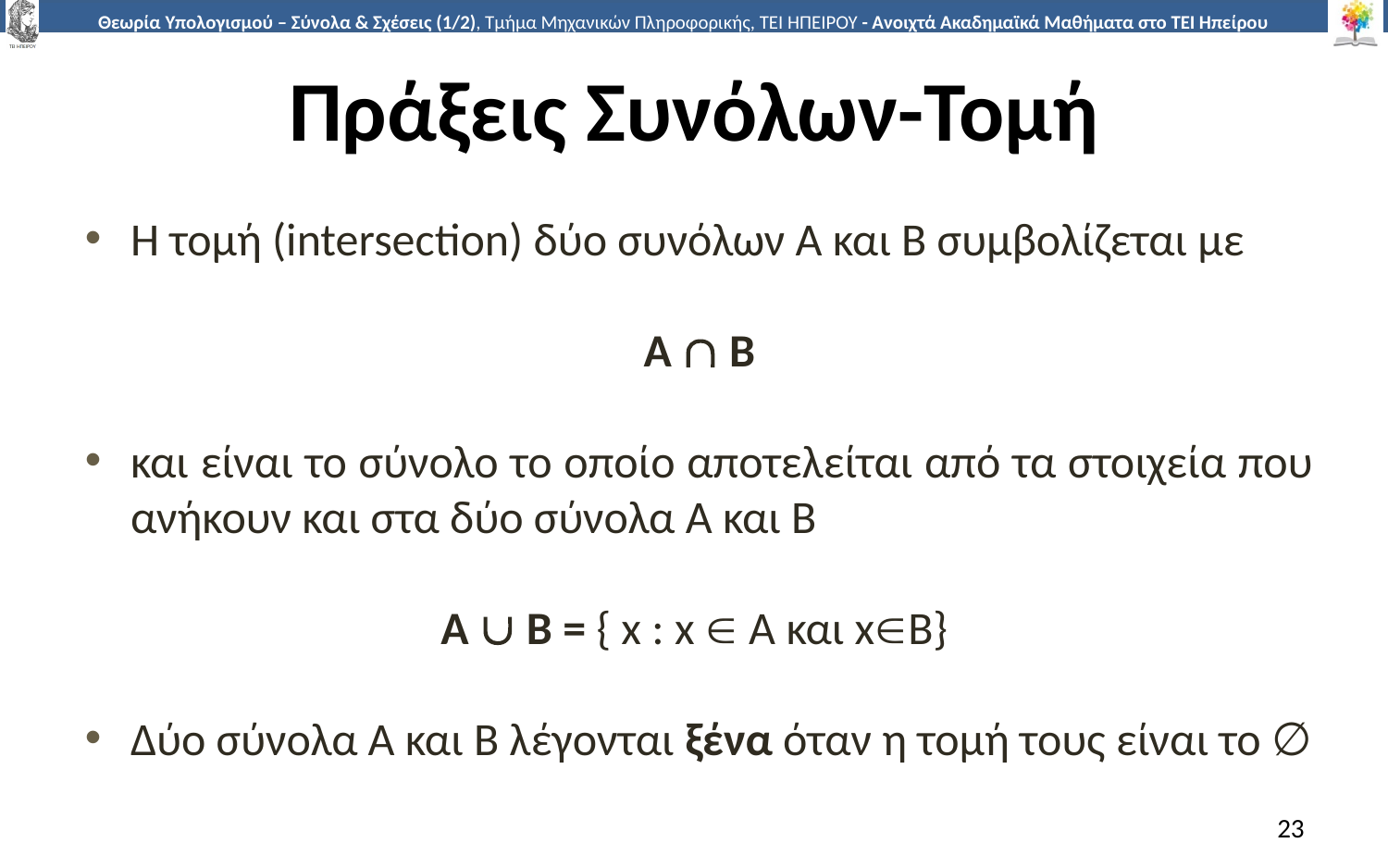

# Πράξεις Συνόλων-Τομή
Η τομή (intersection) δύο συνόλων A και B συμβολίζεται με

Α ∩ Β

και είναι το σύνολο το οποίο αποτελείται από τα στοιχεία που ανήκουν και στα δύο σύνολα Α και Β

Α ∪ Β = { x : x ∈ A και x∈Β}

Δύο σύνολα Α και Β λέγονται ξένα όταν η τομή τους είναι το ∅

23